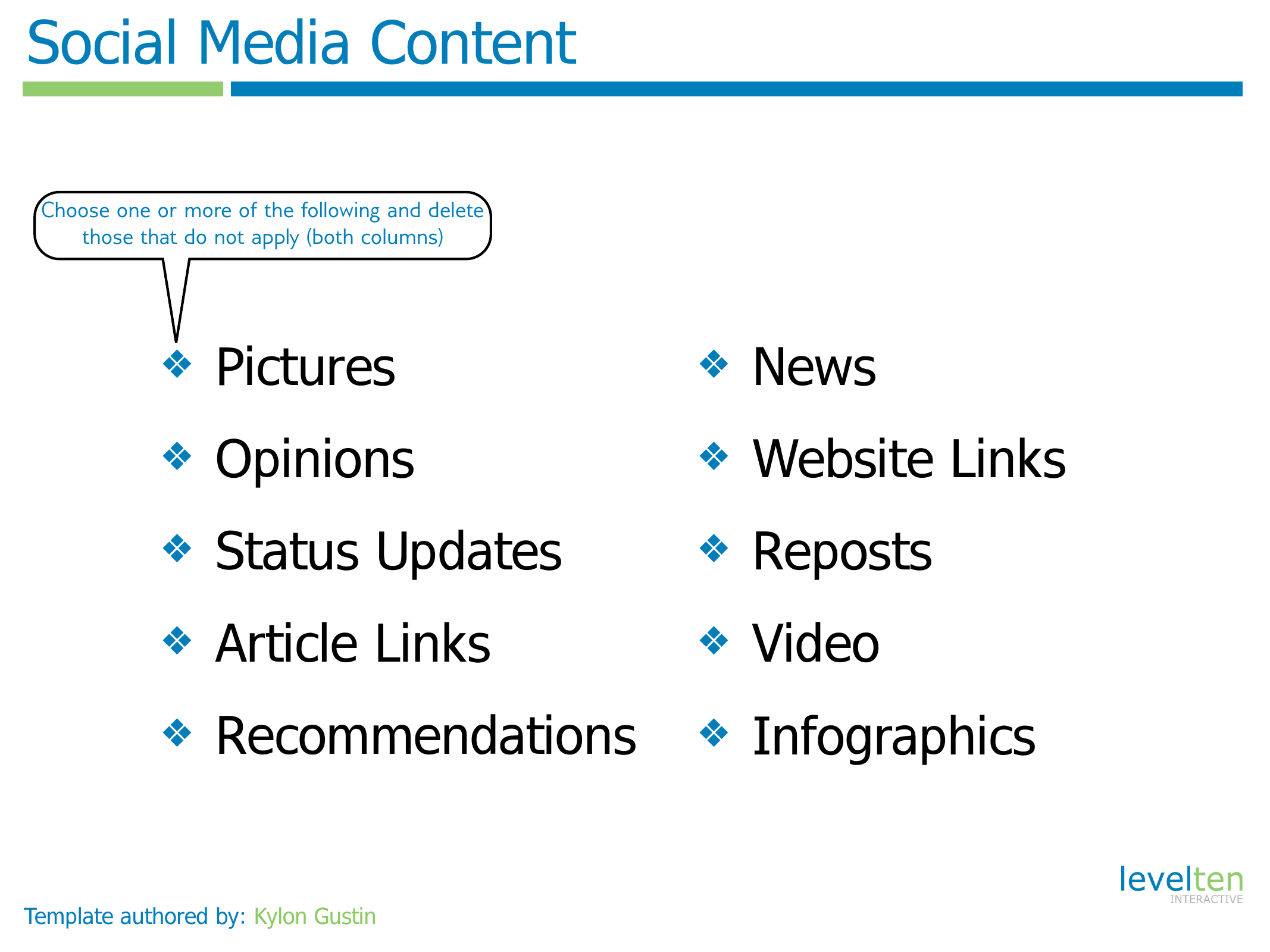

# Social Media Content
Choose one or more of the following and delete those that do not apply (both columns)

Pictures
Opinions
Status Updates
Article Links
Recommendations
News
Website Links
Reposts
Video
Infographics